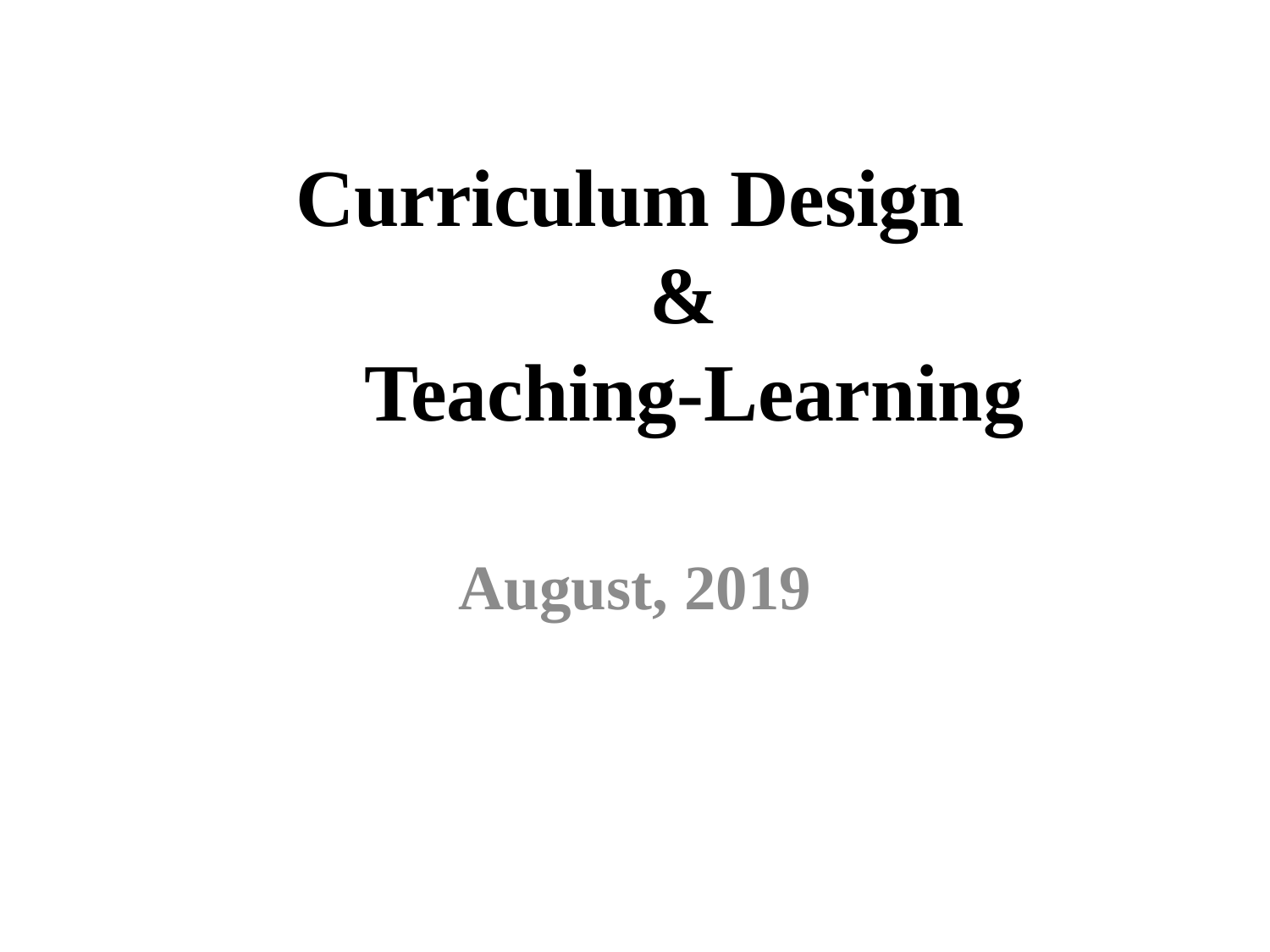

# Curriculum Design & Teaching-Learning
August, 2019